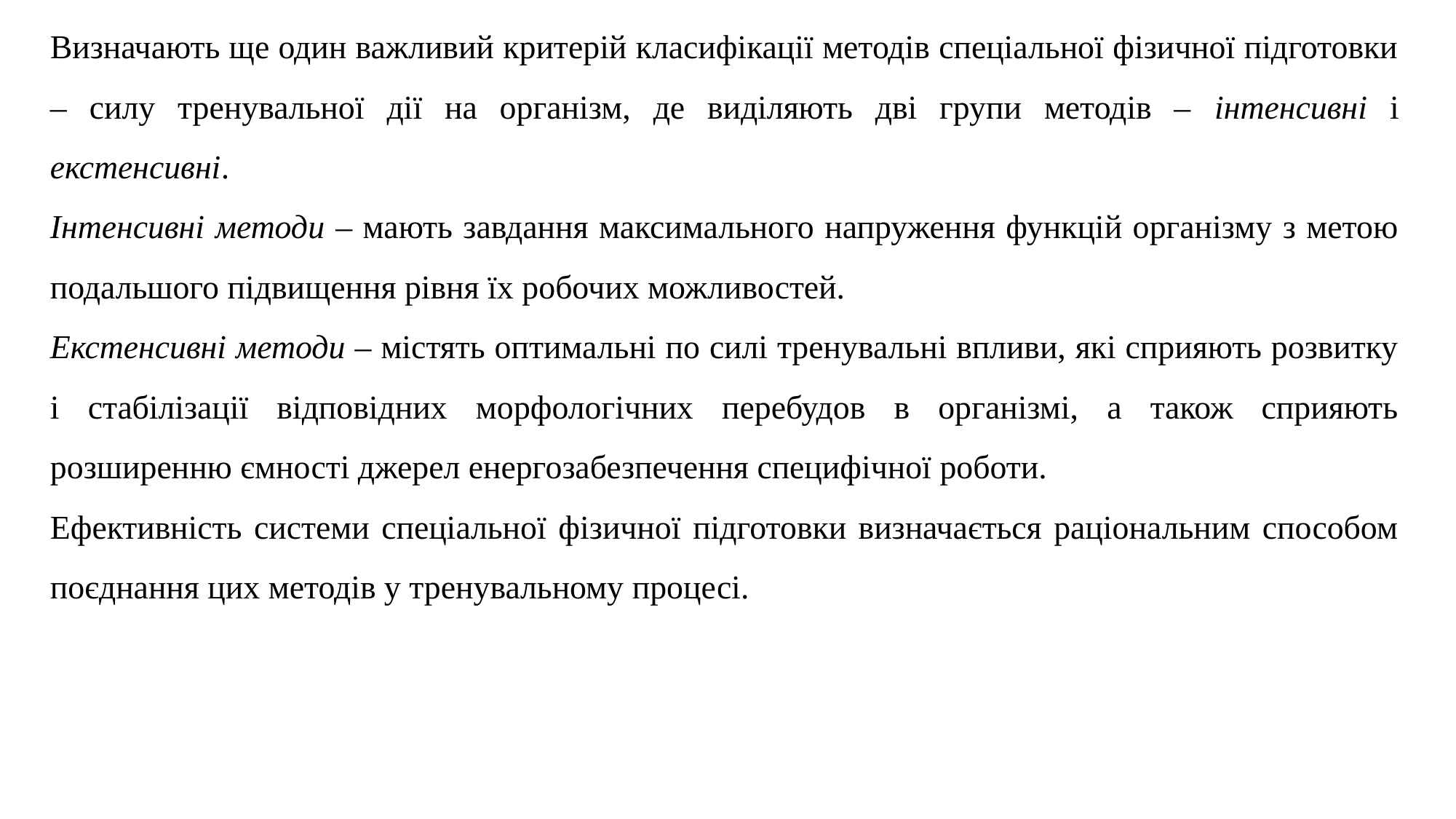

Визначають ще один важливий критерій класифікації методів спеціальної фізичної підготовки – силу тренувальної дії на організм, де виділяють дві групи методів – інтенсивні і екстенсивні.
Інтенсивні методи – мають завдання максимального напруження функцій організму з метою подальшого підвищення рівня їх робочих можливостей.
Екстенсивні методи – містять оптимальні по силі тренувальні впливи, які сприяють розвитку і стабілізації відповідних морфологічних перебудов в організмі, а також сприяють розширенню ємності джерел енергозабезпечення специфічної роботи.
Ефективність системи спеціальної фізичної підготовки визначається раціональним способом поєднання цих методів у тренувальному процесі.